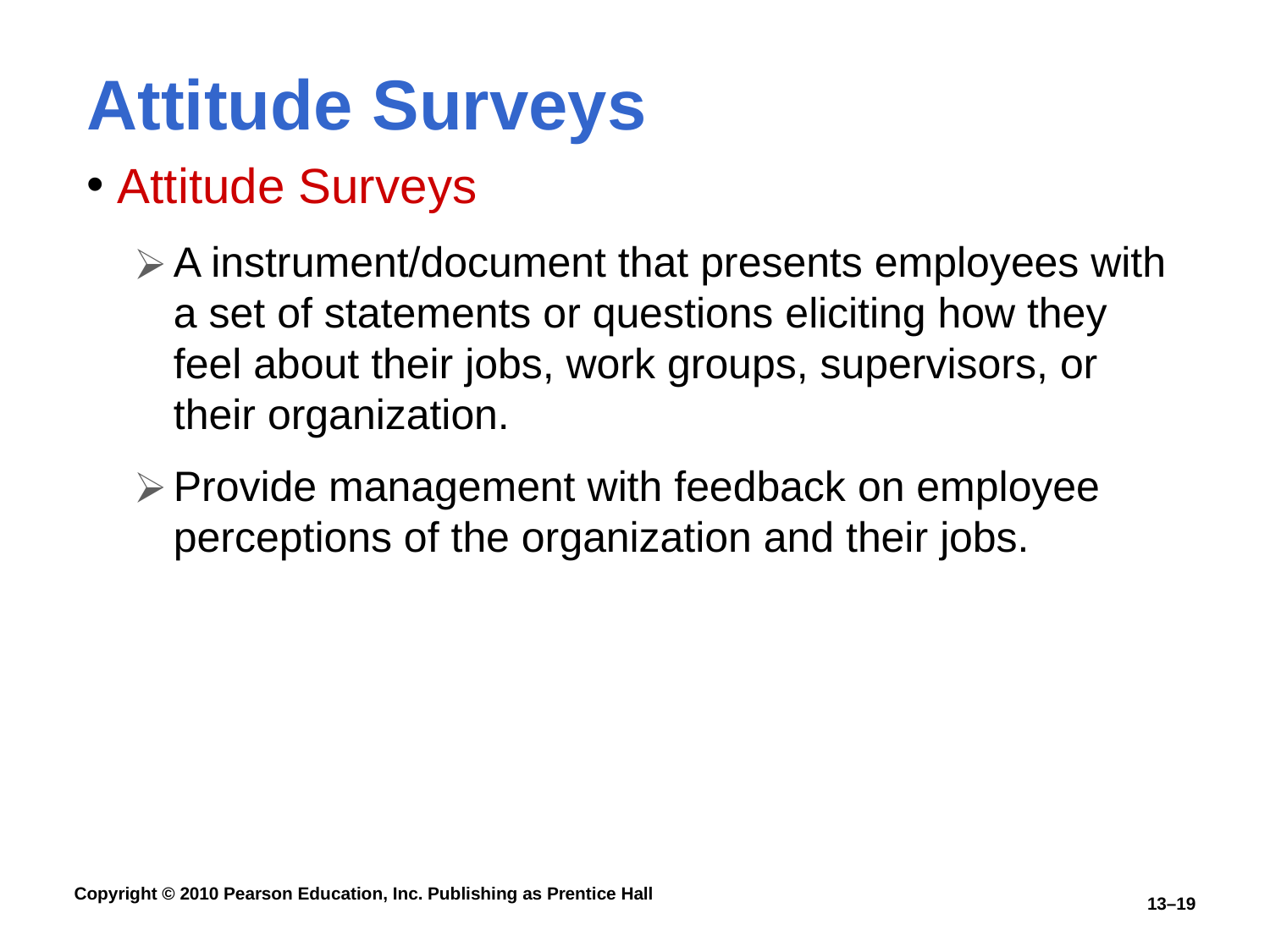

# Attitude Surveys
Attitude Surveys
A instrument/document that presents employees with a set of statements or questions eliciting how they feel about their jobs, work groups, supervisors, or their organization.
Provide management with feedback on employee perceptions of the organization and their jobs.
13–19
Copyright © 2010 Pearson Education, Inc. Publishing as Prentice Hall